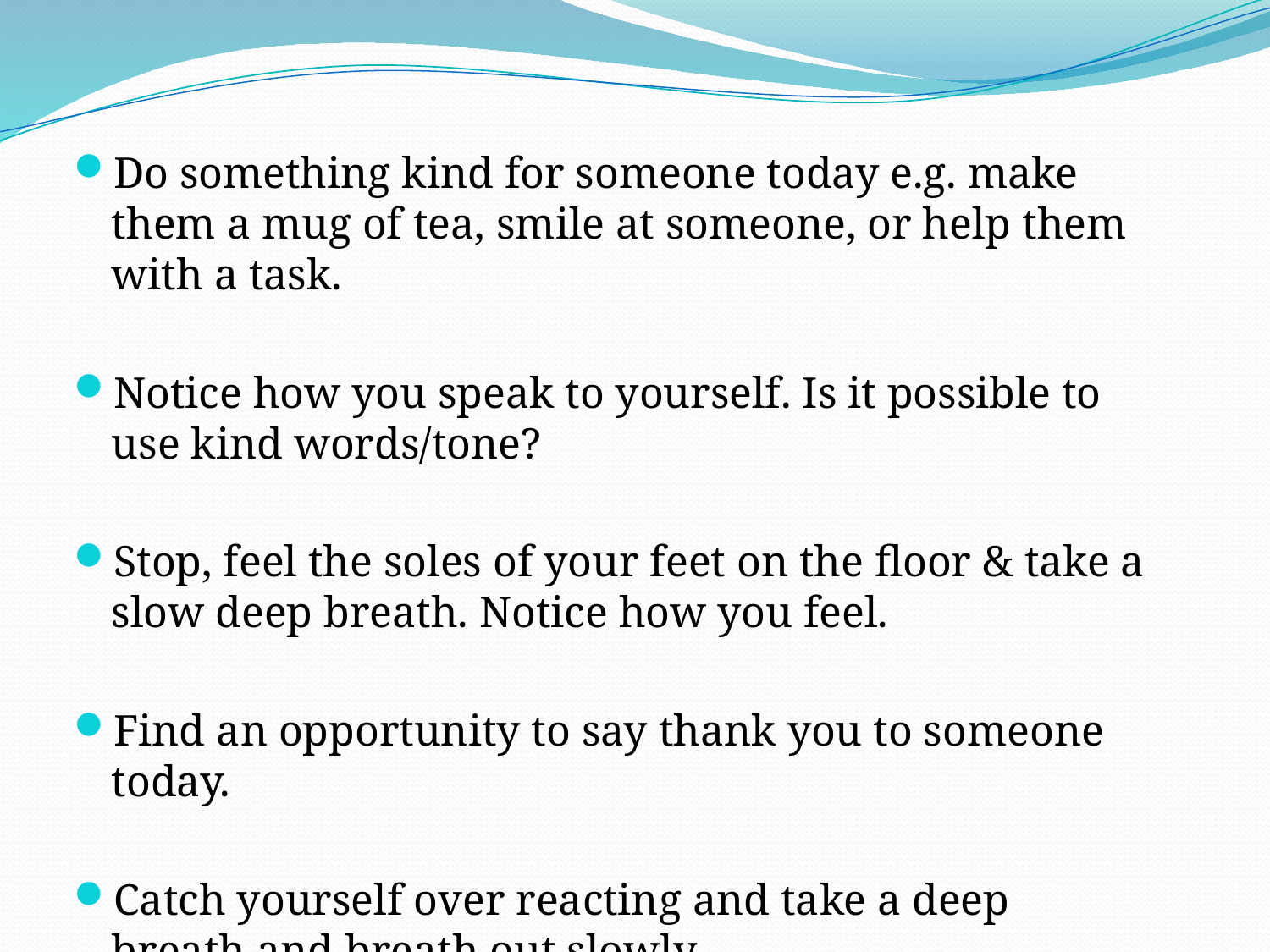

Do something kind for someone today e.g. make them a mug of tea, smile at someone, or help them with a task.

Notice how you speak to yourself. Is it possible to use kind words/tone?

Stop, feel the soles of your feet on the floor & take a slow deep breath. Notice how you feel.

Find an opportunity to say thank you to someone today.

Catch yourself over reacting and take a deep breath and breath out slowly.